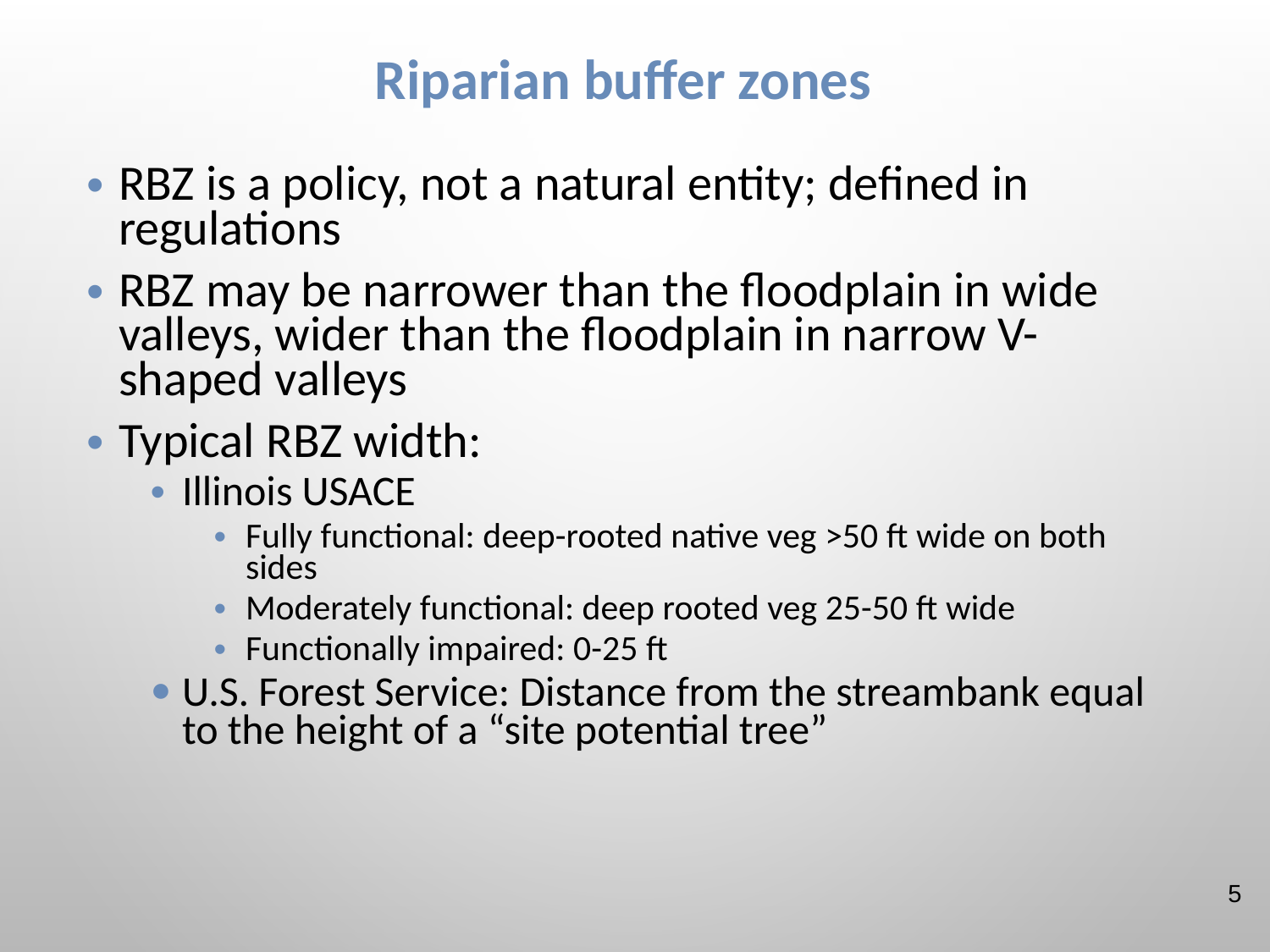

# Riparian buffer zones
RBZ is a policy, not a natural entity; defined in regulations
RBZ may be narrower than the floodplain in wide valleys, wider than the floodplain in narrow V-shaped valleys
Typical RBZ width:
Illinois USACE
Fully functional: deep-rooted native veg >50 ft wide on both sides
Moderately functional: deep rooted veg 25-50 ft wide
Functionally impaired: 0-25 ft
U.S. Forest Service: Distance from the streambank equal to the height of a “site potential tree”
5